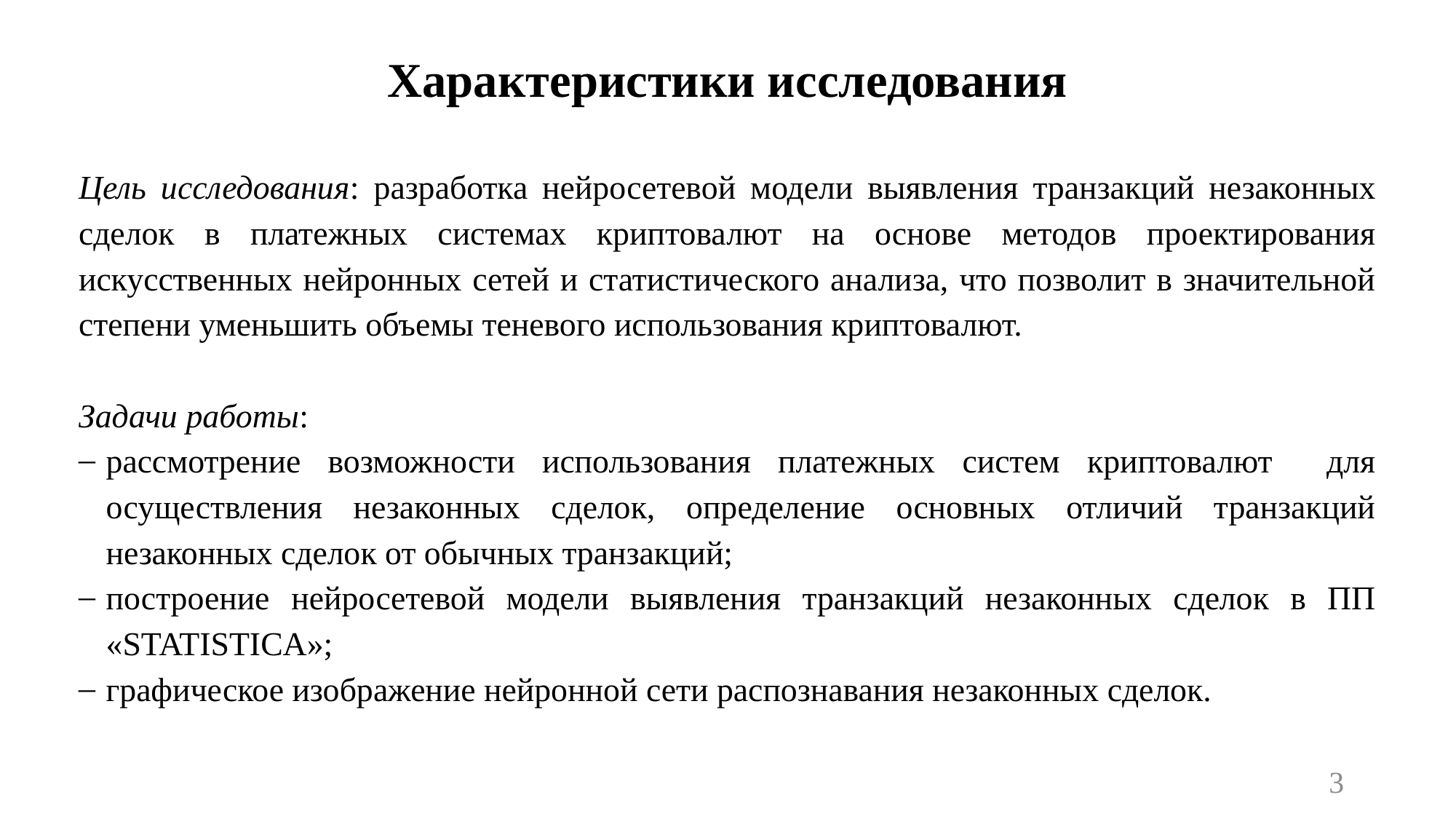

Характеристики исследования
Цель исследования: разработка нейросетевой модели выявления транзакций незаконных сделок в платежных системах криптовалют на основе методов проектирования искусственных нейронных сетей и статистического анализа, что позволит в значительной степени уменьшить объемы теневого использования криптовалют.

Задачи работы:
рассмотрение возможности использования платежных систем криптовалют  для осуществления незаконных сделок, определение основных отличий транзакций незаконных сделок от обычных транзакций;
построение нейросетевой модели выявления транзакций незаконных сделок в ПП «STATISTICA»;
графическое изображение нейронной сети распознавания незаконных сделок.

3